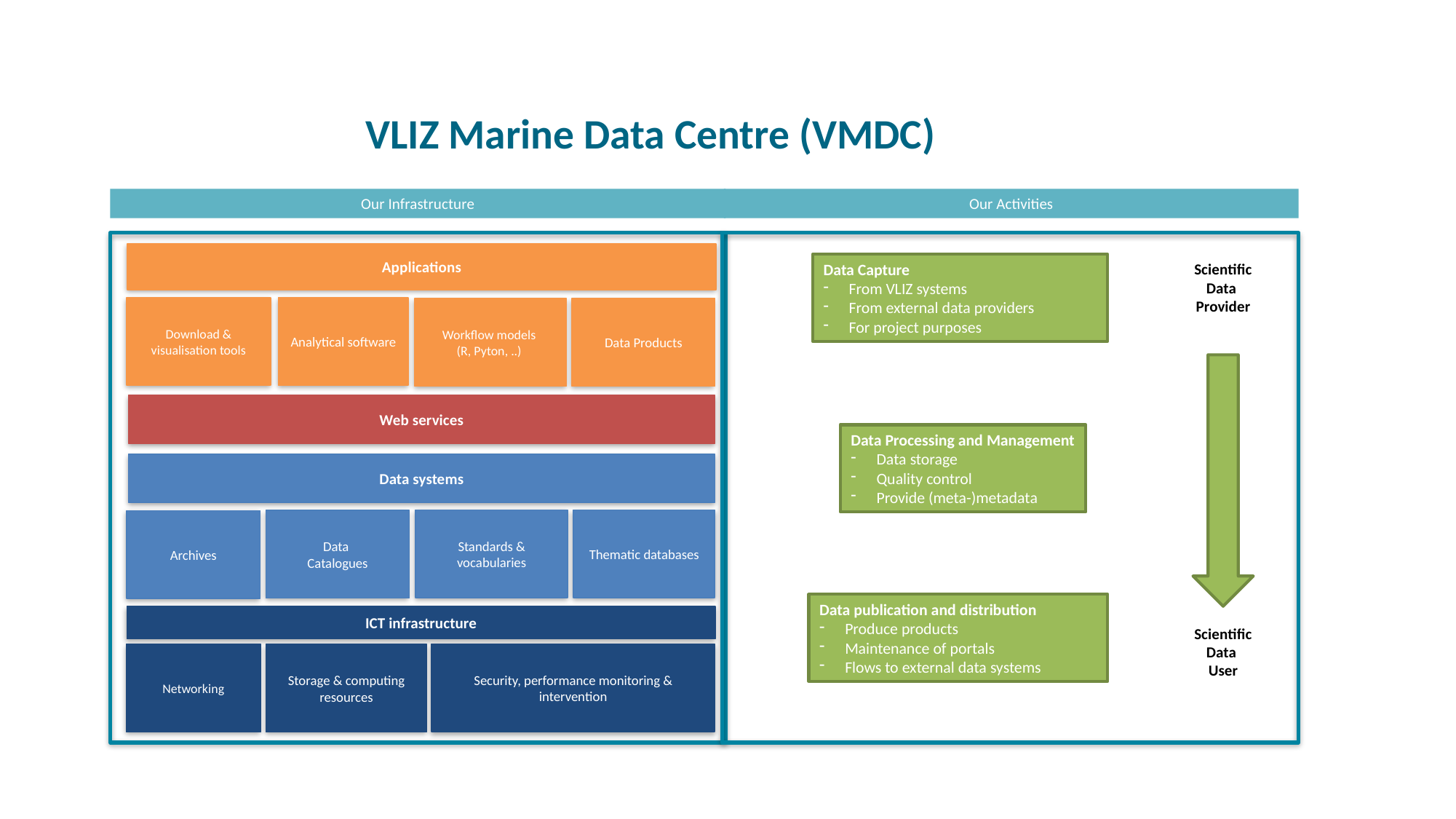

VLIZ Marine Data Centre (VMDC)
Our Infrastructure
Our Activities

Applications
Data Capture
From VLIZ systems
From external data providers
For project purposes
Scientific
Data
Provider
Download & visualisation tools
Analytical software
Workflow models
(R, Pyton, ..)
Data Products

Web services
Data Processing and Management
Data storage
Quality control
Provide (meta-)metadata
Data systems
Standards & vocabularies
Thematic databases
Data
Catalogues
Archives
Data publication and distribution
Produce products
Maintenance of portals
Flows to external data systems
ICT infrastructure
Scientific
Data
User
Security, performance monitoring & intervention
Networking
Storage & computing resources